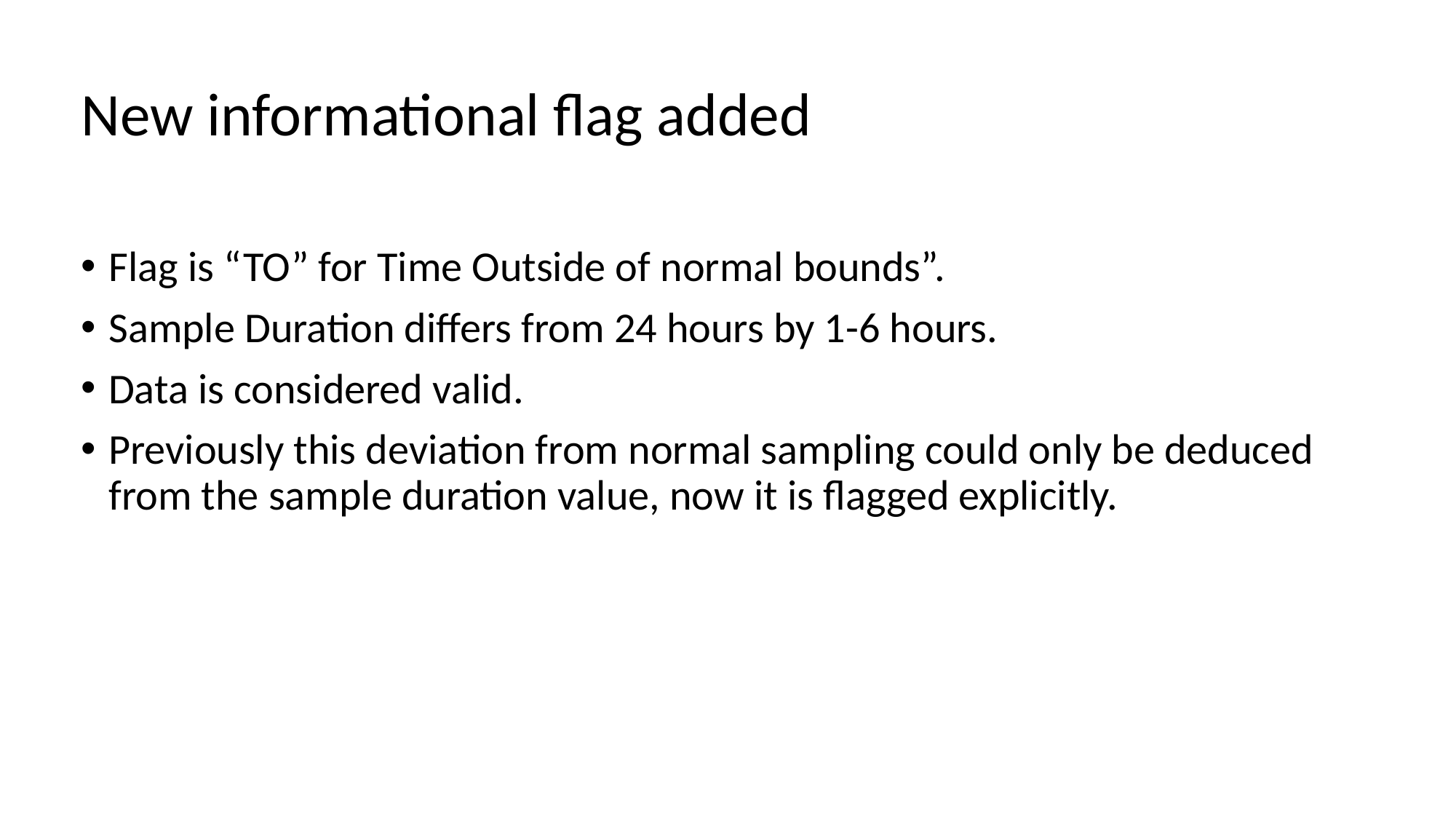

New informational flag added

Flag is “TO” for Time Outside of normal bounds”.
Sample Duration differs from 24 hours by 1-6 hours.
Data is considered valid.
Previously this deviation from normal sampling could only be deduced from the sample duration value, now it is flagged explicitly.